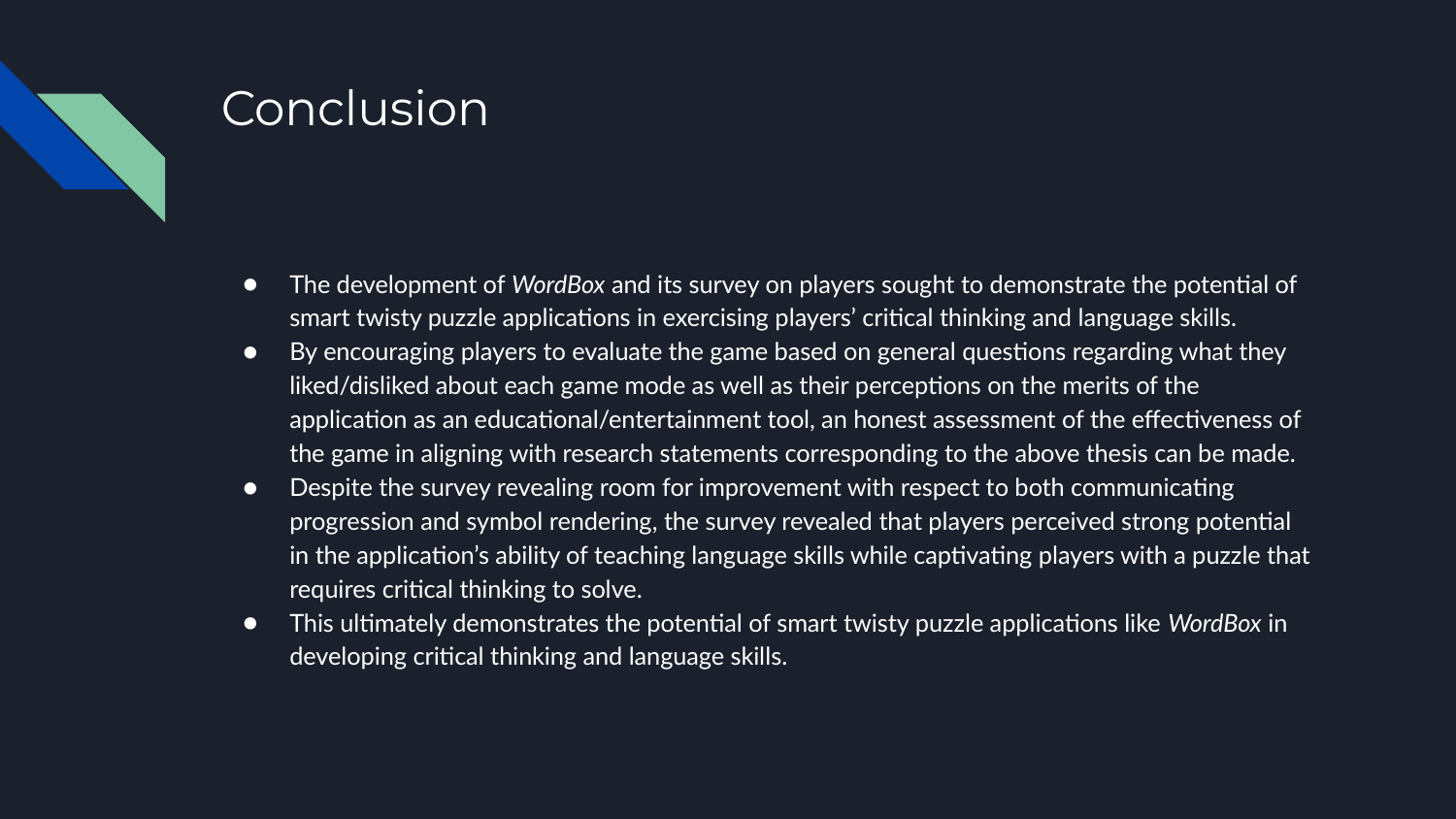

# Conclusion
The development of WordBox and its survey on players sought to demonstrate the potential of smart twisty puzzle applications in exercising players’ critical thinking and language skills.
By encouraging players to evaluate the game based on general questions regarding what they liked/disliked about each game mode as well as their perceptions on the merits of the application as an educational/entertainment tool, an honest assessment of the effectiveness of the game in aligning with research statements corresponding to the above thesis can be made.
Despite the survey revealing room for improvement with respect to both communicating progression and symbol rendering, the survey revealed that players perceived strong potential in the application’s ability of teaching language skills while captivating players with a puzzle that requires critical thinking to solve.
This ultimately demonstrates the potential of smart twisty puzzle applications like WordBox in developing critical thinking and language skills.